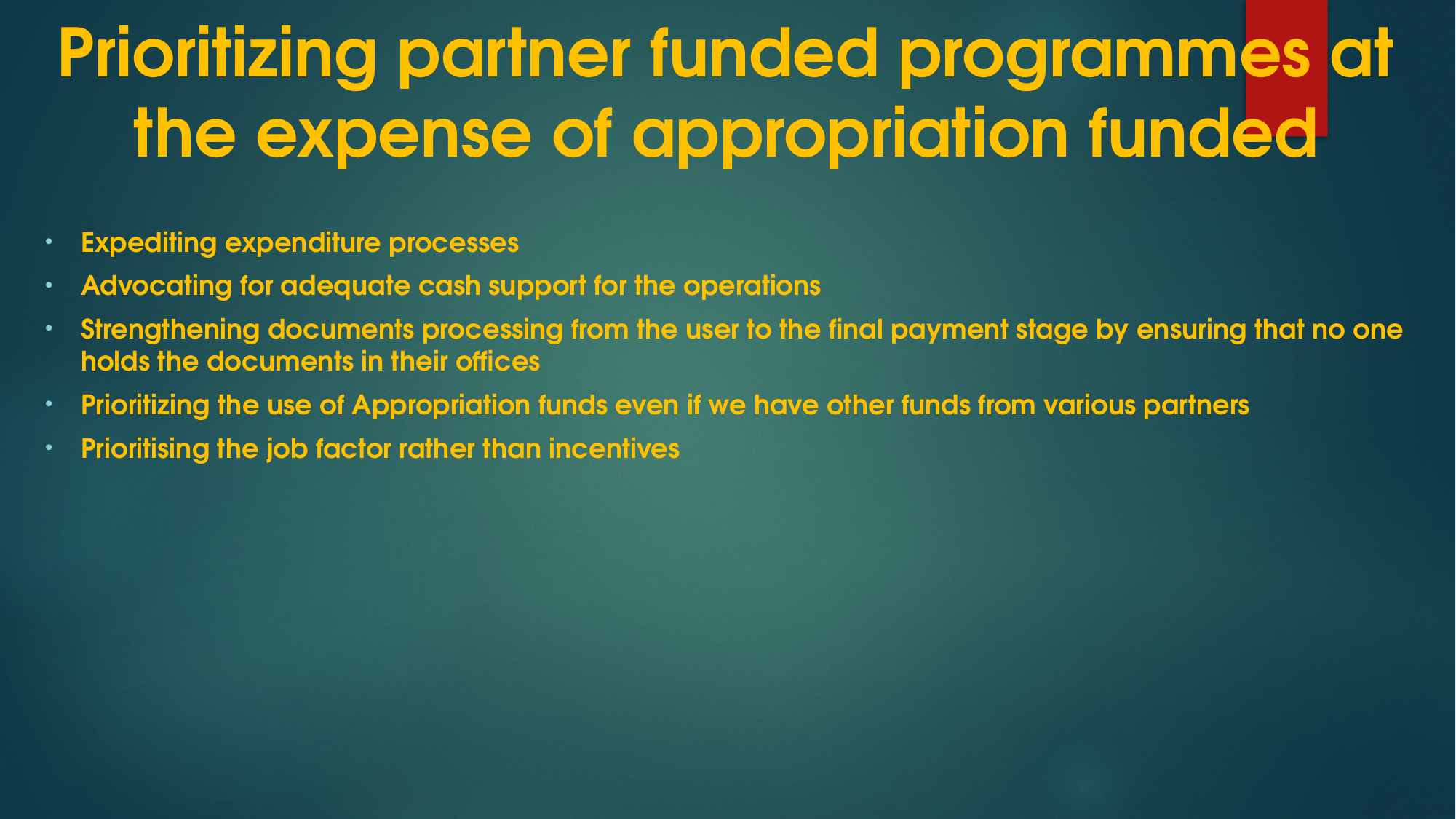

Prioritizing partner funded programmes at the expense of appropriation funded
Expediting expenditure processes
Advocating for adequate cash support for the operations
Strengthening documents processing from the user to the final payment stage by ensuring that no one holds the documents in their offices
Prioritizing the use of Appropriation funds even if we have other funds from various partners
Prioritising the job factor rather than incentives